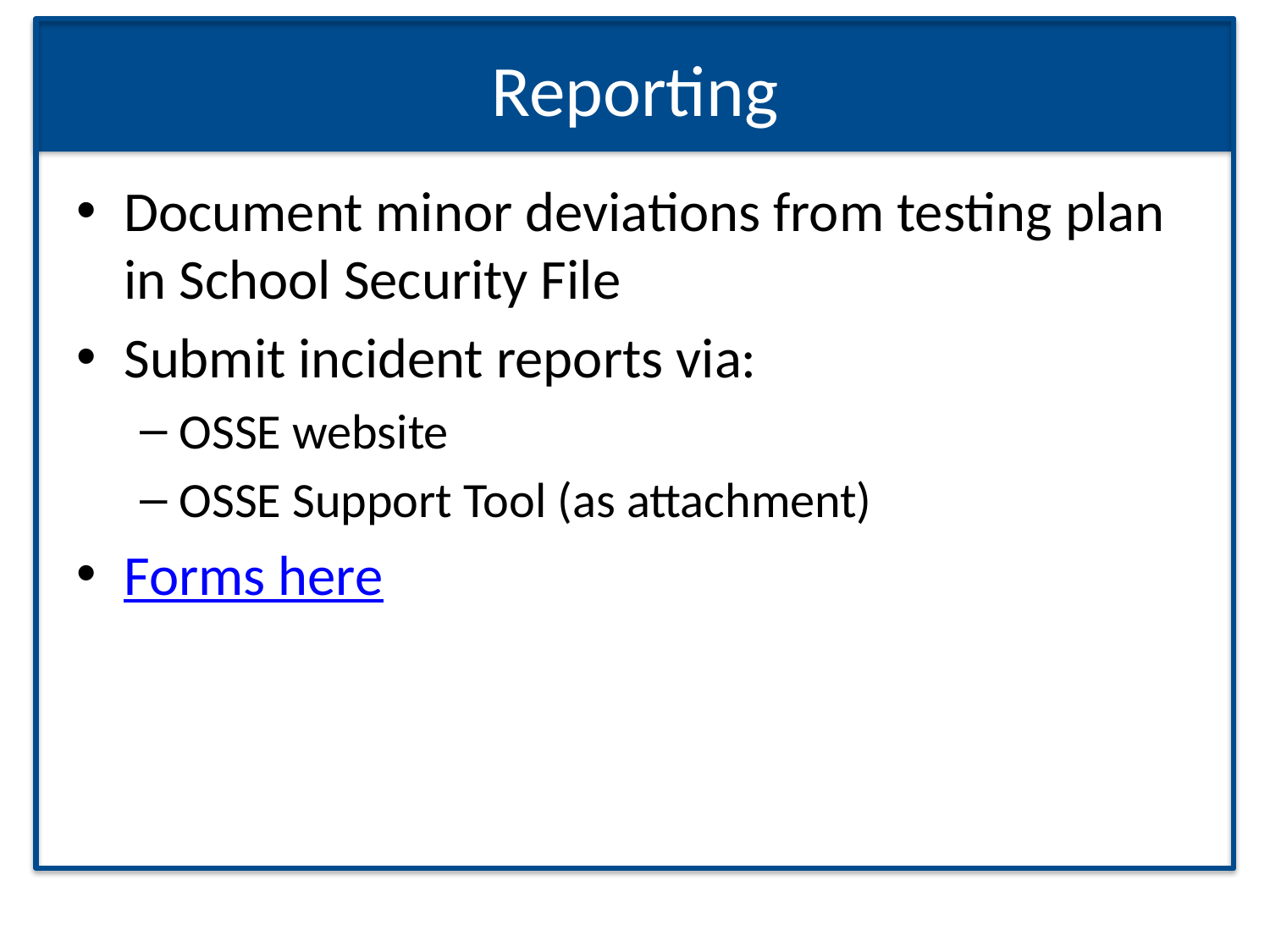

# Reporting
Document minor deviations from testing plan in School Security File
Submit incident reports via:
OSSE website
OSSE Support Tool (as attachment)
Forms here